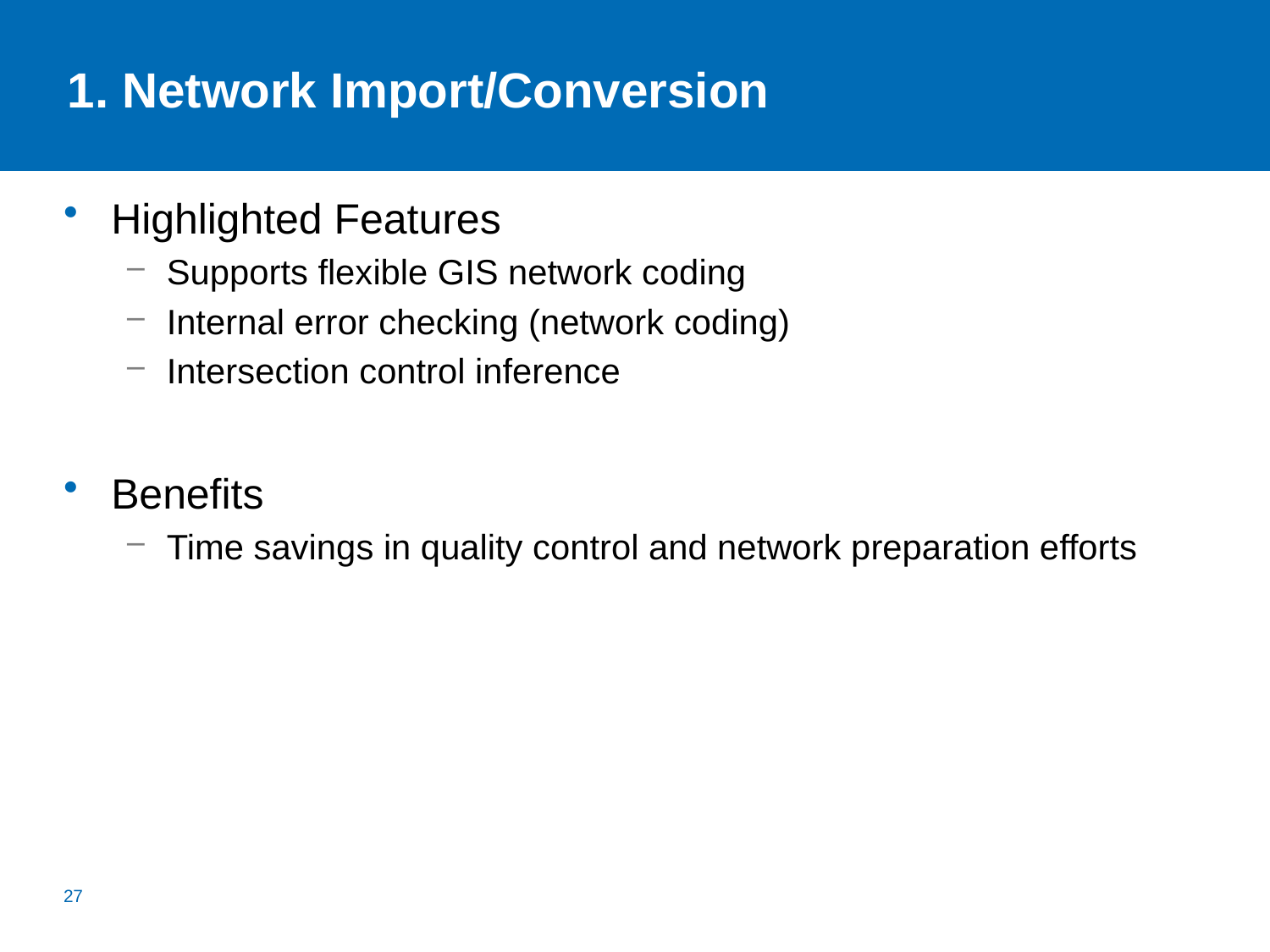

# 1. Network Import/Conversion
Highlighted Features
Supports flexible GIS network coding
Internal error checking (network coding)
Intersection control inference

Benefits
Time savings in quality control and network preparation efforts
27